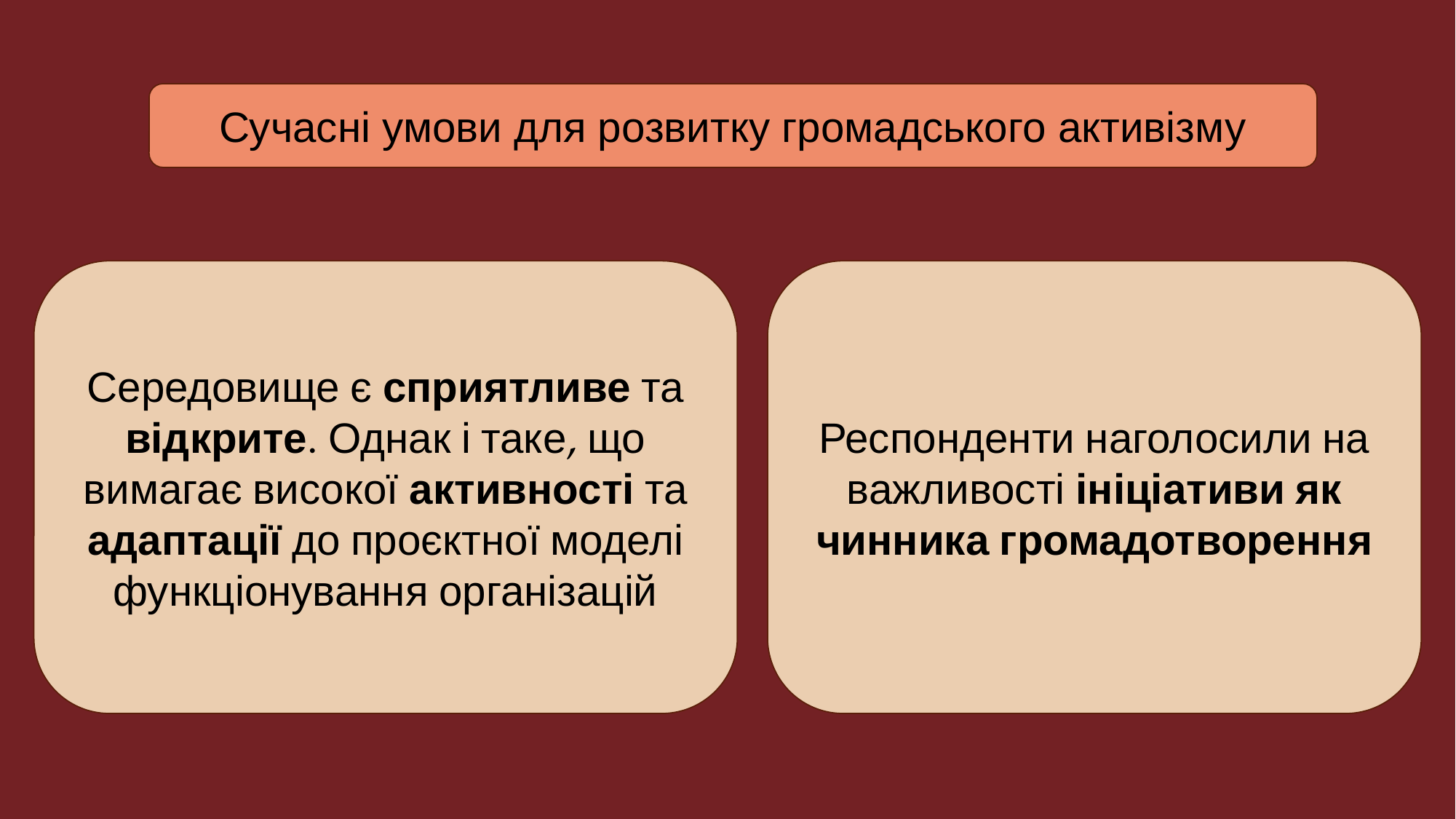

Сучасні умови для розвитку громадського активізму
Респонденти наголосили на важливості ініціативи як чинника громадотворення
Середовище є сприятливе та відкрите. Однак і таке, що вимагає високої активності та адаптації до проєктної моделі функціонування організацій